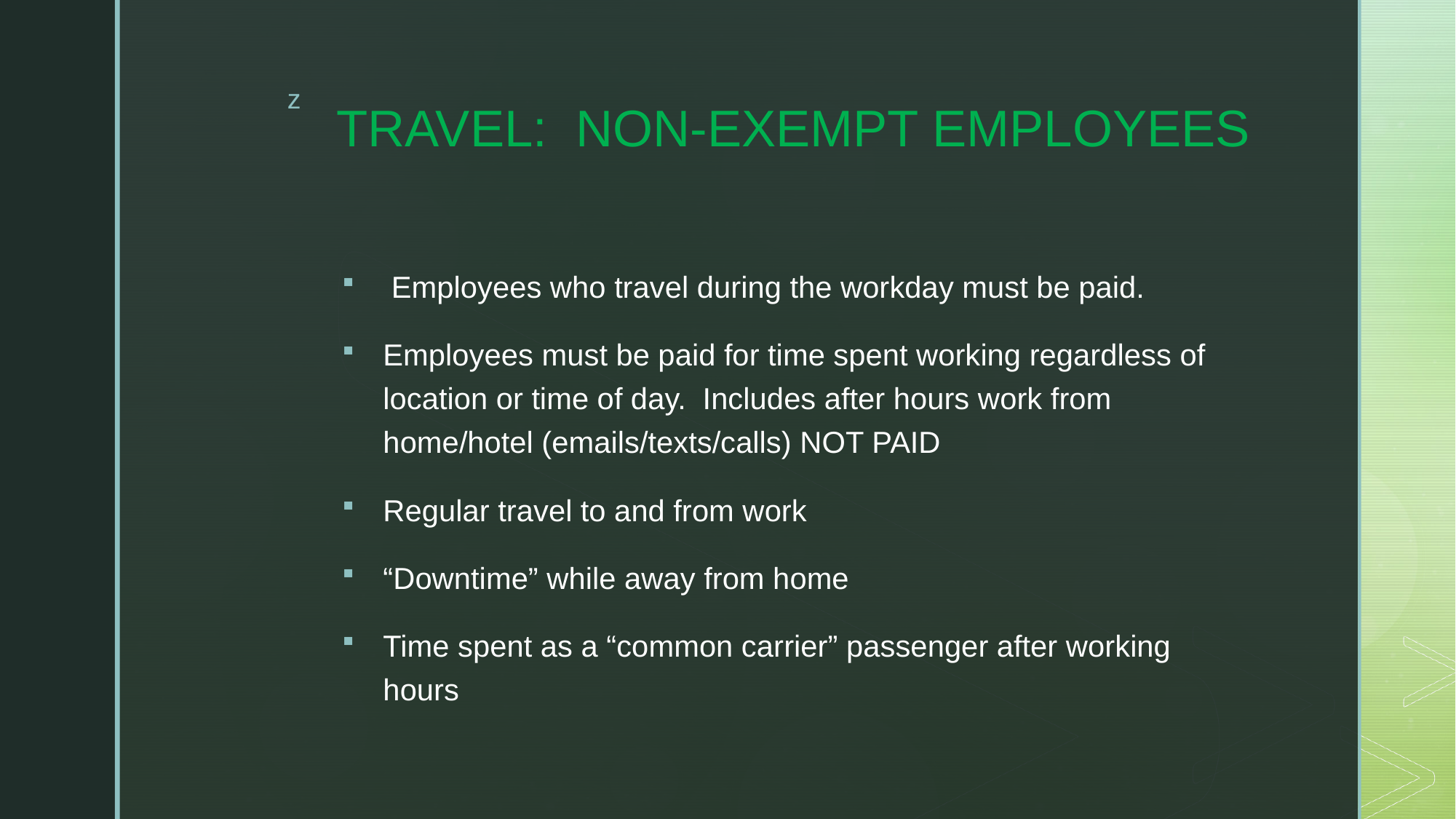

# TRAVEL:  NON-EXEMPT EMPLOYEES
 Employees who travel during the workday must be paid.
Employees must be paid for time spent working regardless of location or time of day.  Includes after hours work from home/hotel (emails/texts/calls) NOT PAID
Regular travel to and from work
“Downtime” while away from home
Time spent as a “common carrier” passenger after working hours